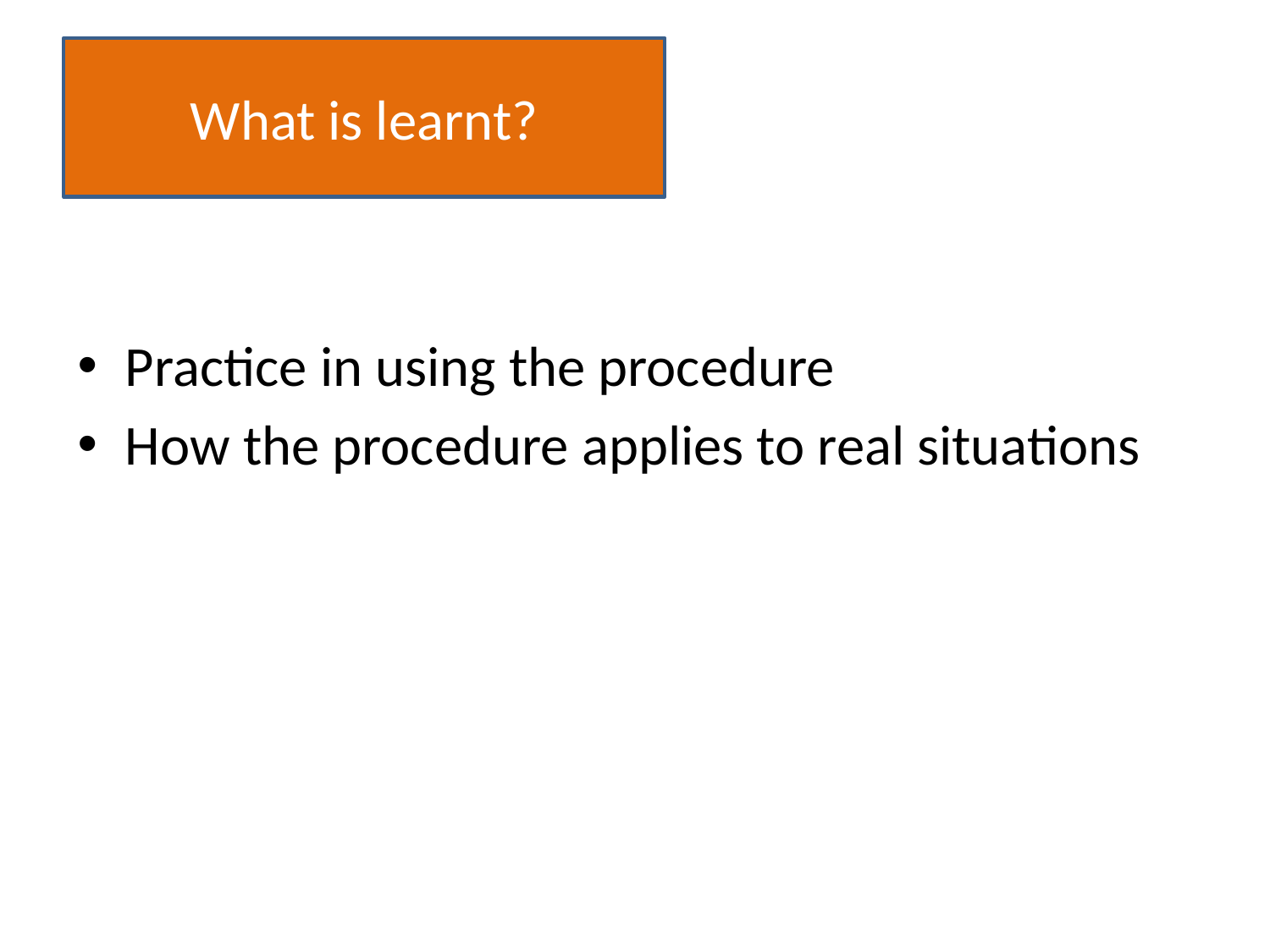

# What is learnt?
Practice in using the procedure
How the procedure applies to real situations